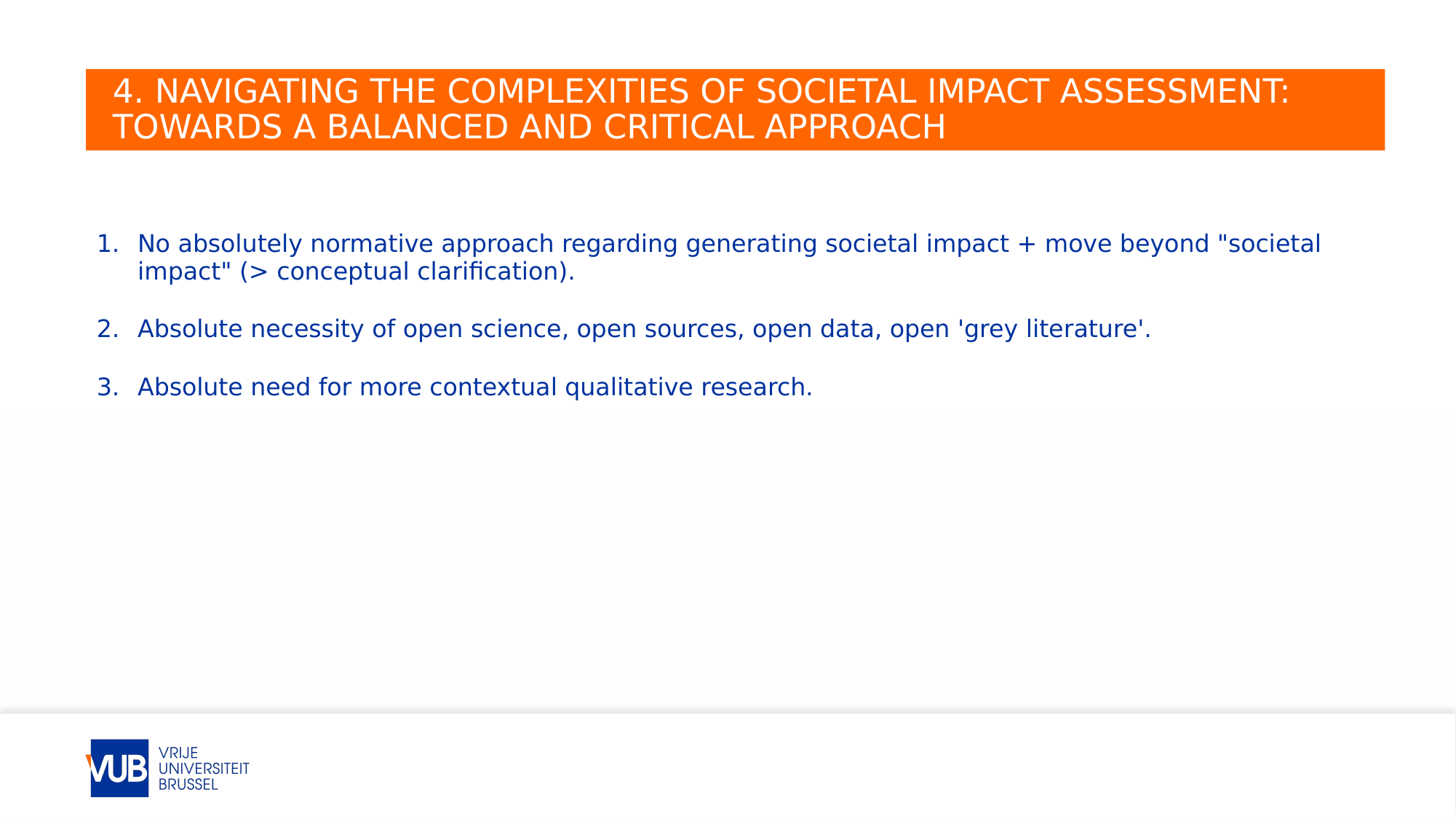

# 4. Navigating the Complexities of Societal Impact Assessment: Towards a Balanced and Critical Approach
No absolutely normative approach regarding generating societal impact + move beyond "societal impact" (> conceptual clarification).
Absolute necessity of open science, open sources, open data, open 'grey literature'.
Absolute need for more contextual qualitative research.